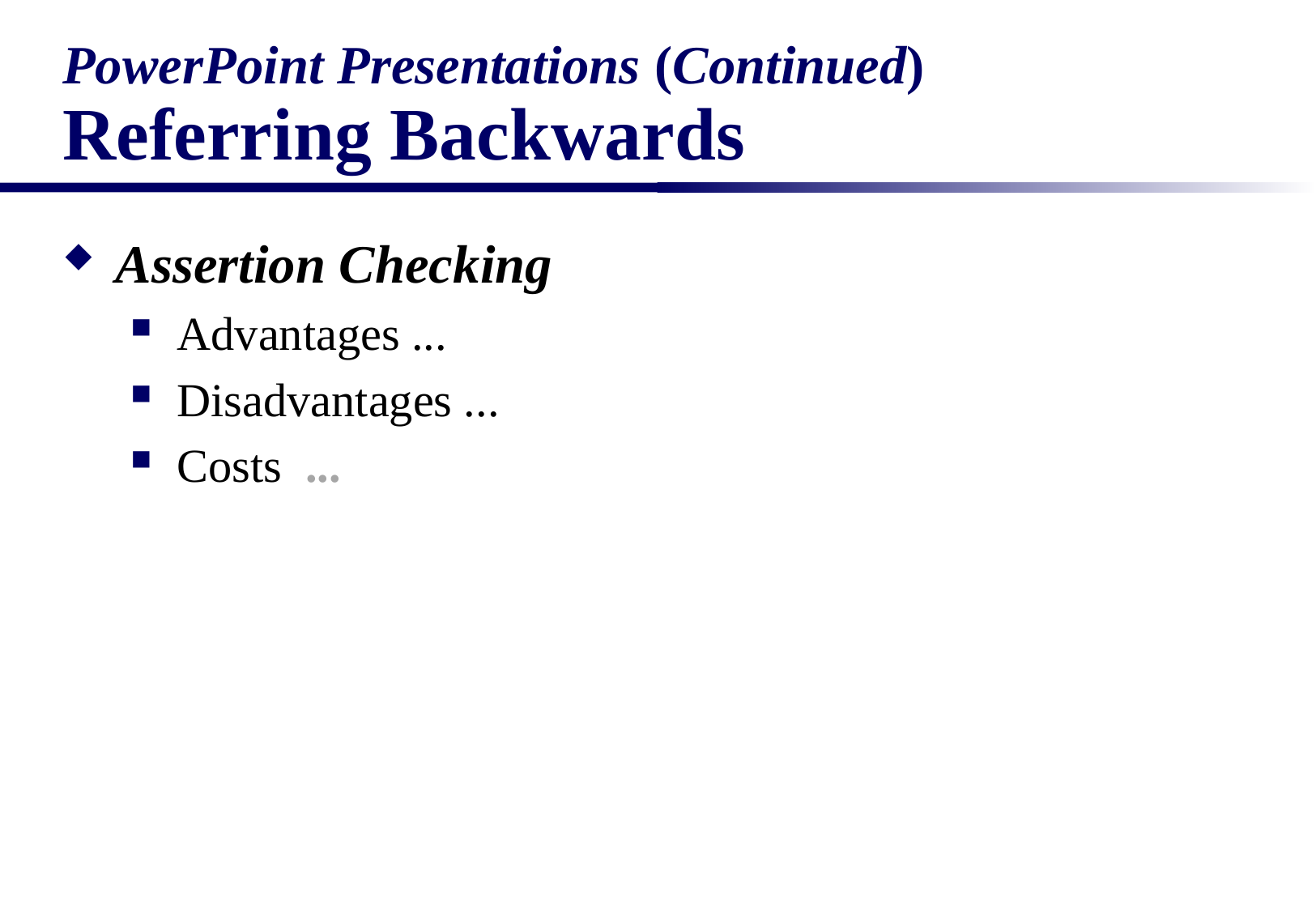

# PowerPoint Presentations (Continued) Referring Backwards
Assertion Checking
Advantages ...
Disadvantages ...
Costs  ...